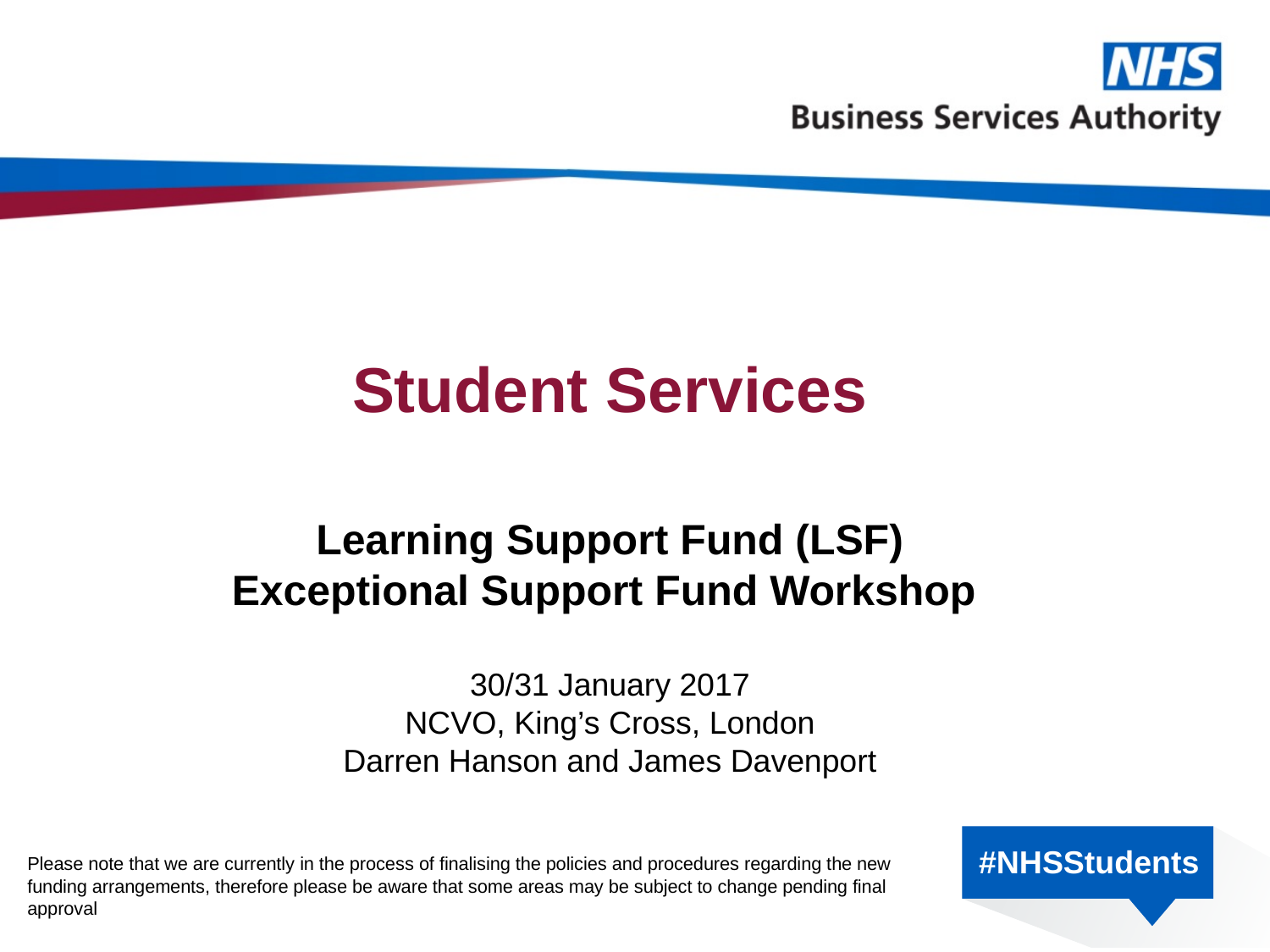

# Student Services
Learning Support Fund (LSF)
Exceptional Support Fund Workshop

30/31 January 2017
NCVO, King’s Cross, London
Darren Hanson and James Davenport
Please note that we are currently in the process of finalising the policies and procedures regarding the new funding arrangements, therefore please be aware that some areas may be subject to change pending final approval